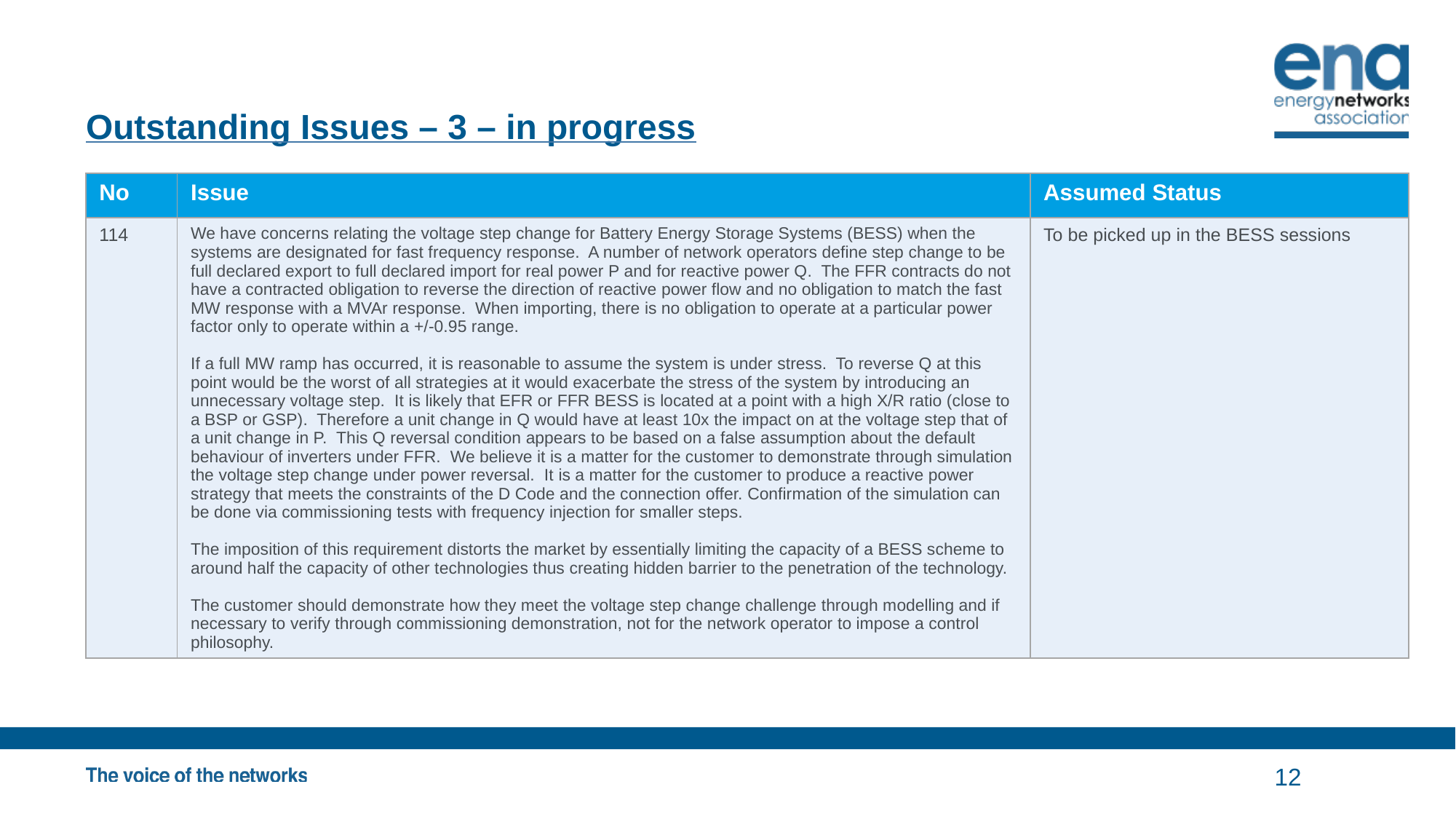

# Outstanding Issues – 3 – in progress
| No | Issue | Assumed Status |
| --- | --- | --- |
| 114 | We have concerns relating the voltage step change for Battery Energy Storage Systems (BESS) when the systems are designated for fast frequency response. A number of network operators define step change to be full declared export to full declared import for real power P and for reactive power Q. The FFR contracts do not have a contracted obligation to reverse the direction of reactive power flow and no obligation to match the fast MW response with a MVAr response. When importing, there is no obligation to operate at a particular power factor only to operate within a +/-0.95 range. If a full MW ramp has occurred, it is reasonable to assume the system is under stress. To reverse Q at this point would be the worst of all strategies at it would exacerbate the stress of the system by introducing an unnecessary voltage step. It is likely that EFR or FFR BESS is located at a point with a high X/R ratio (close to a BSP or GSP). Therefore a unit change in Q would have at least 10x the impact on at the voltage step that of a unit change in P. This Q reversal condition appears to be based on a false assumption about the default behaviour of inverters under FFR. We believe it is a matter for the customer to demonstrate through simulation the voltage step change under power reversal. It is a matter for the customer to produce a reactive power strategy that meets the constraints of the D Code and the connection offer. Confirmation of the simulation can be done via commissioning tests with frequency injection for smaller steps. The imposition of this requirement distorts the market by essentially limiting the capacity of a BESS scheme to around half the capacity of other technologies thus creating hidden barrier to the penetration of the technology. The customer should demonstrate how they meet the voltage step change challenge through modelling and if necessary to verify through commissioning demonstration, not for the network operator to impose a control philosophy. | To be picked up in the BESS sessions |
12